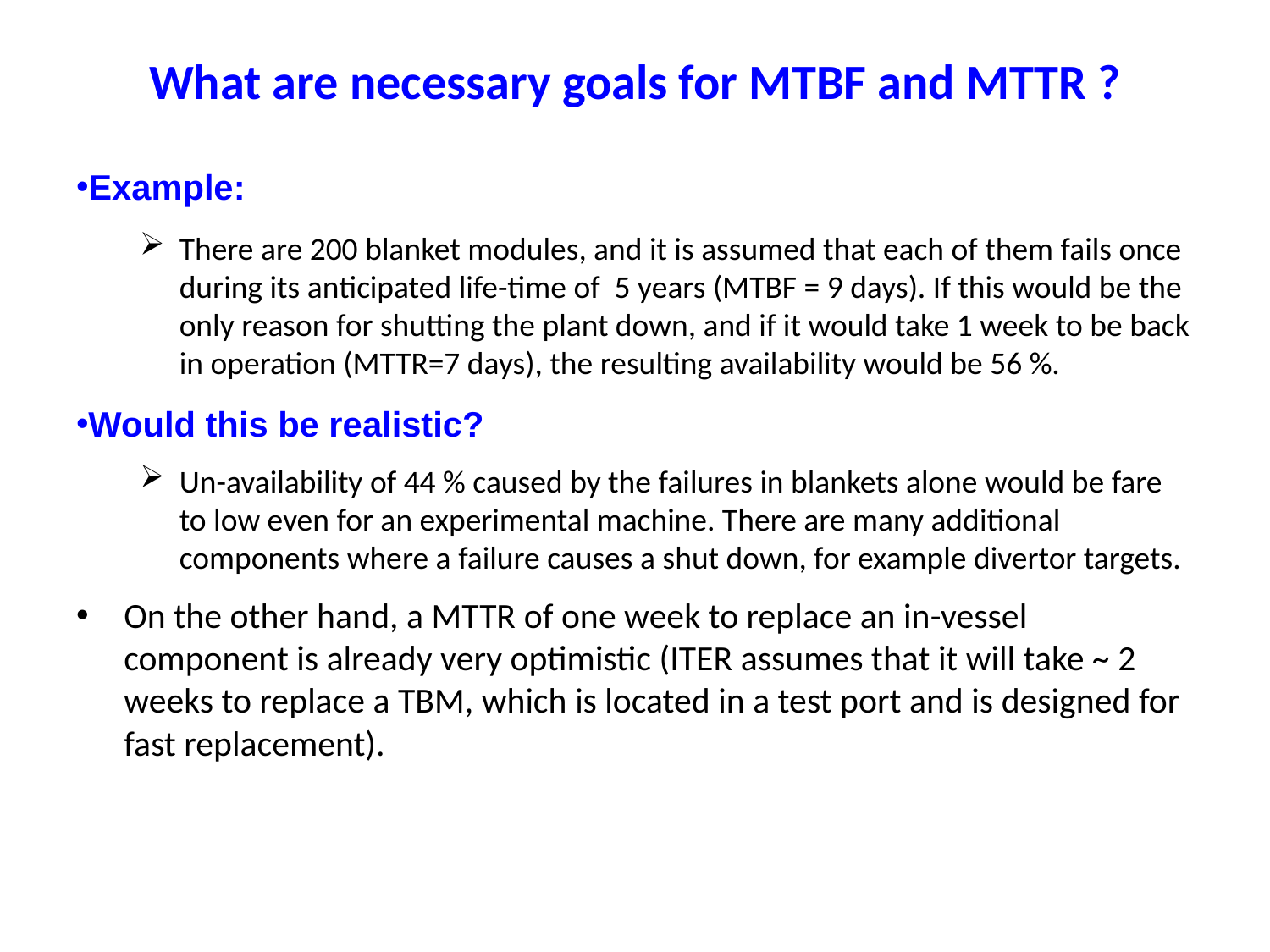

# What are necessary goals for MTBF and MTTR ?
Example:
There are 200 blanket modules, and it is assumed that each of them fails once during its anticipated life-time of  5 years (MTBF = 9 days). If this would be the only reason for shutting the plant down, and if it would take 1 week to be back in operation (MTTR=7 days), the resulting availability would be 56 %.
Would this be realistic?
Un-availability of 44 % caused by the failures in blankets alone would be fare to low even for an experimental machine. There are many additional components where a failure causes a shut down, for example divertor targets.
On the other hand, a MTTR of one week to replace an in-vessel component is already very optimistic (ITER assumes that it will take ~ 2 weeks to replace a TBM, which is located in a test port and is designed for fast replacement).